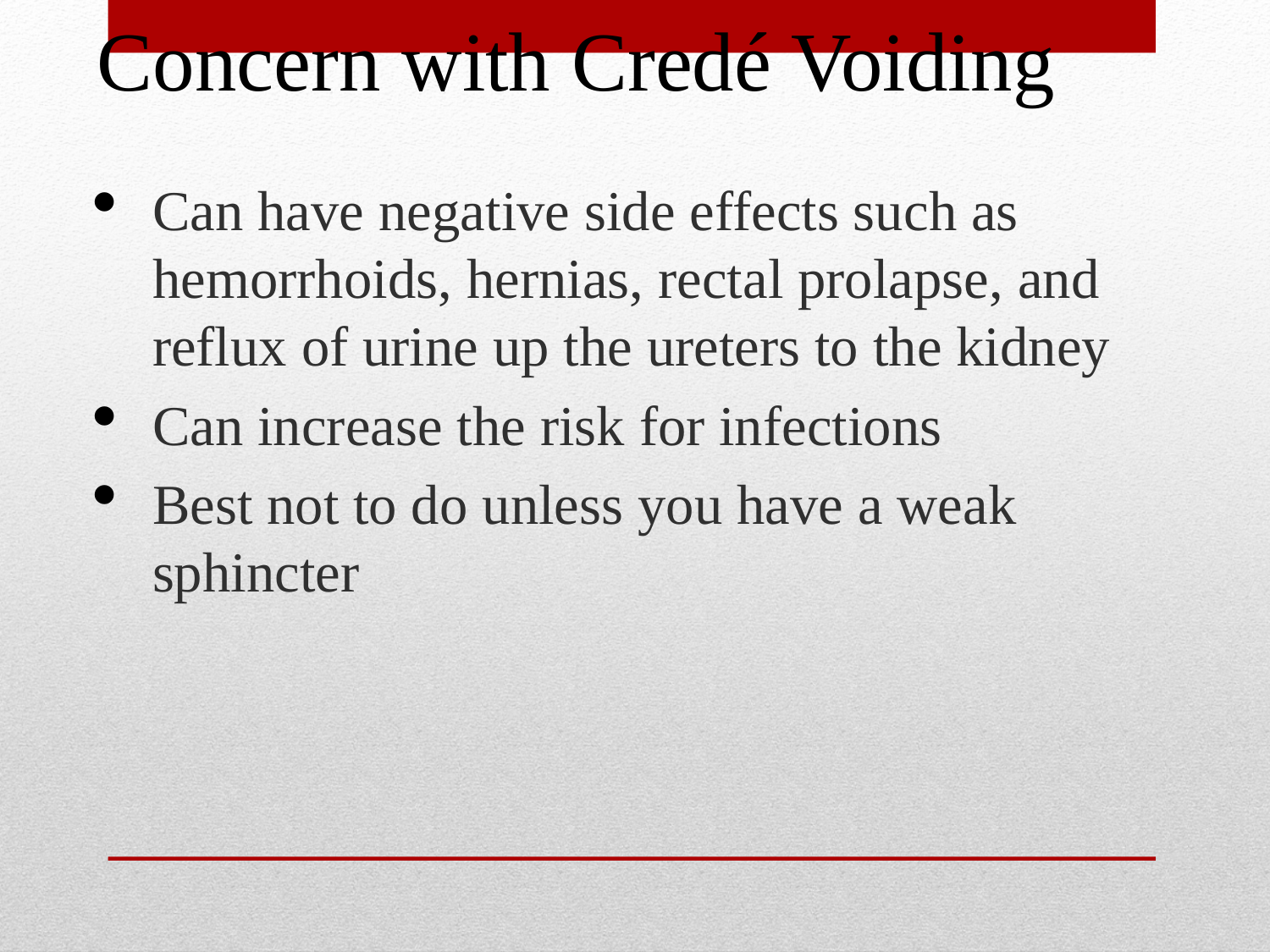

Concern with Credé Voiding
Can have negative side effects such as hemorrhoids, hernias, rectal prolapse, and reflux of urine up the ureters to the kidney
Can increase the risk for infections
Best not to do unless you have a weak sphincter